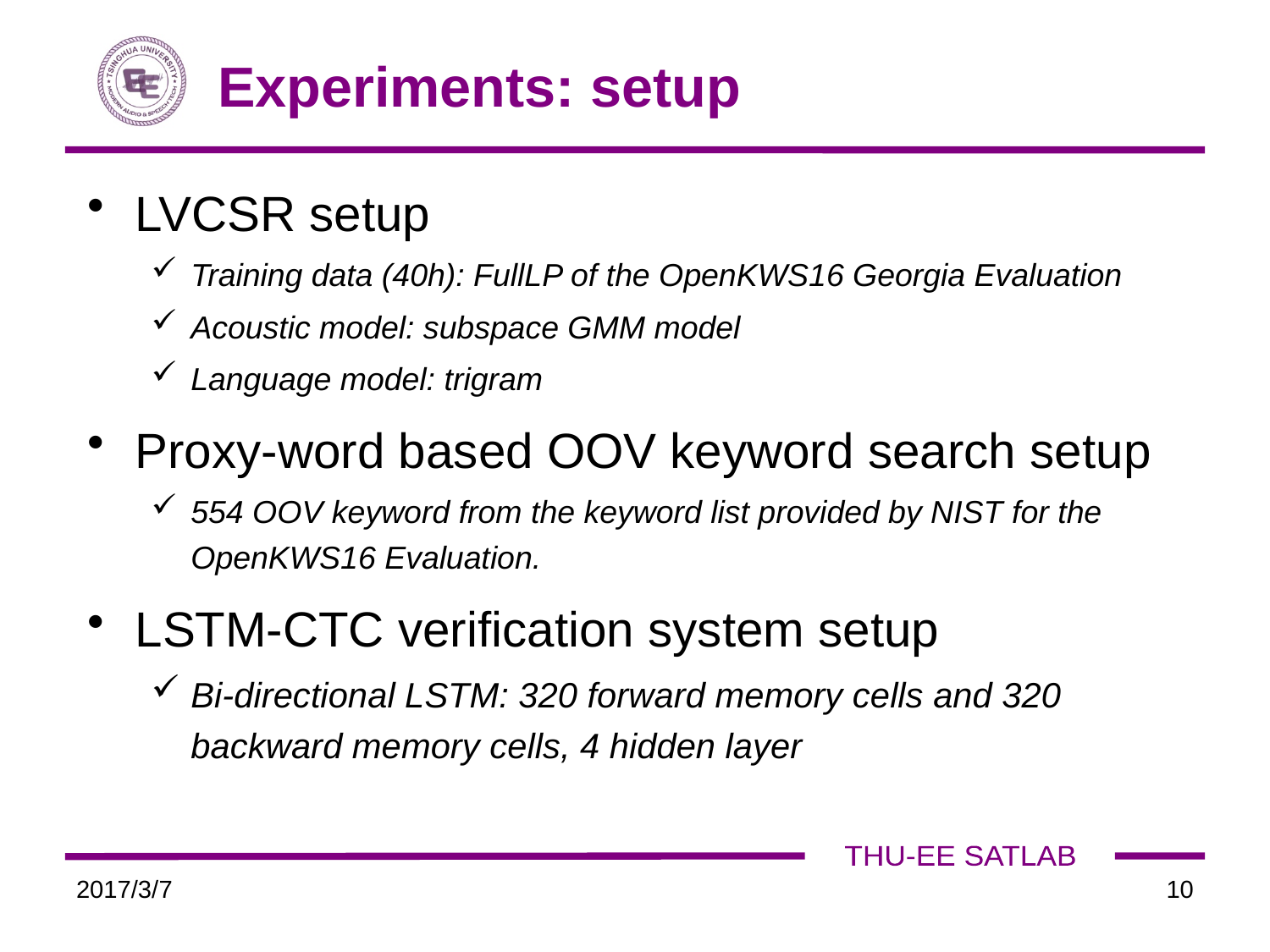

# Experiments: setup
LVCSR setup
Training data (40h): FullLP of the OpenKWS16 Georgia Evaluation
Acoustic model: subspace GMM model
Language model: trigram
Proxy-word based OOV keyword search setup
554 OOV keyword from the keyword list provided by NIST for the OpenKWS16 Evaluation.
LSTM-CTC verification system setup
Bi-directional LSTM: 320 forward memory cells and 320 backward memory cells, 4 hidden layer

2017/3/7
10